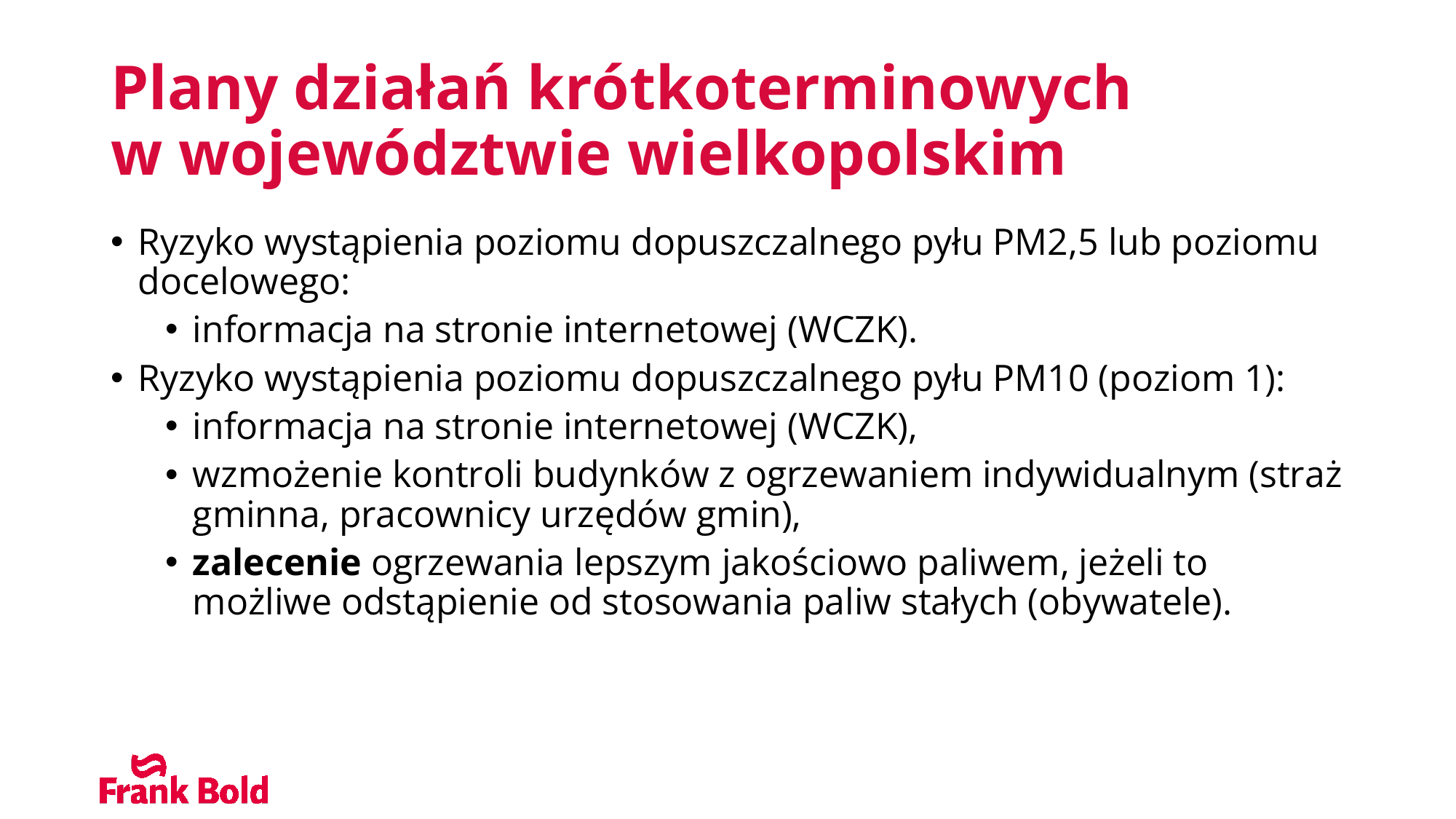

# Plany działań krótkoterminowych w województwie wielkopolskim
Ryzyko wystąpienia poziomu dopuszczalnego pyłu PM2,5 lub poziomu docelowego:
informacja na stronie internetowej (WCZK).
Ryzyko wystąpienia poziomu dopuszczalnego pyłu PM10 (poziom 1):
informacja na stronie internetowej (WCZK),
wzmożenie kontroli budynków z ogrzewaniem indywidualnym (straż gminna, pracownicy urzędów gmin),
zalecenie ogrzewania lepszym jakościowo paliwem, jeżeli to możliwe odstąpienie od stosowania paliw stałych (obywatele).